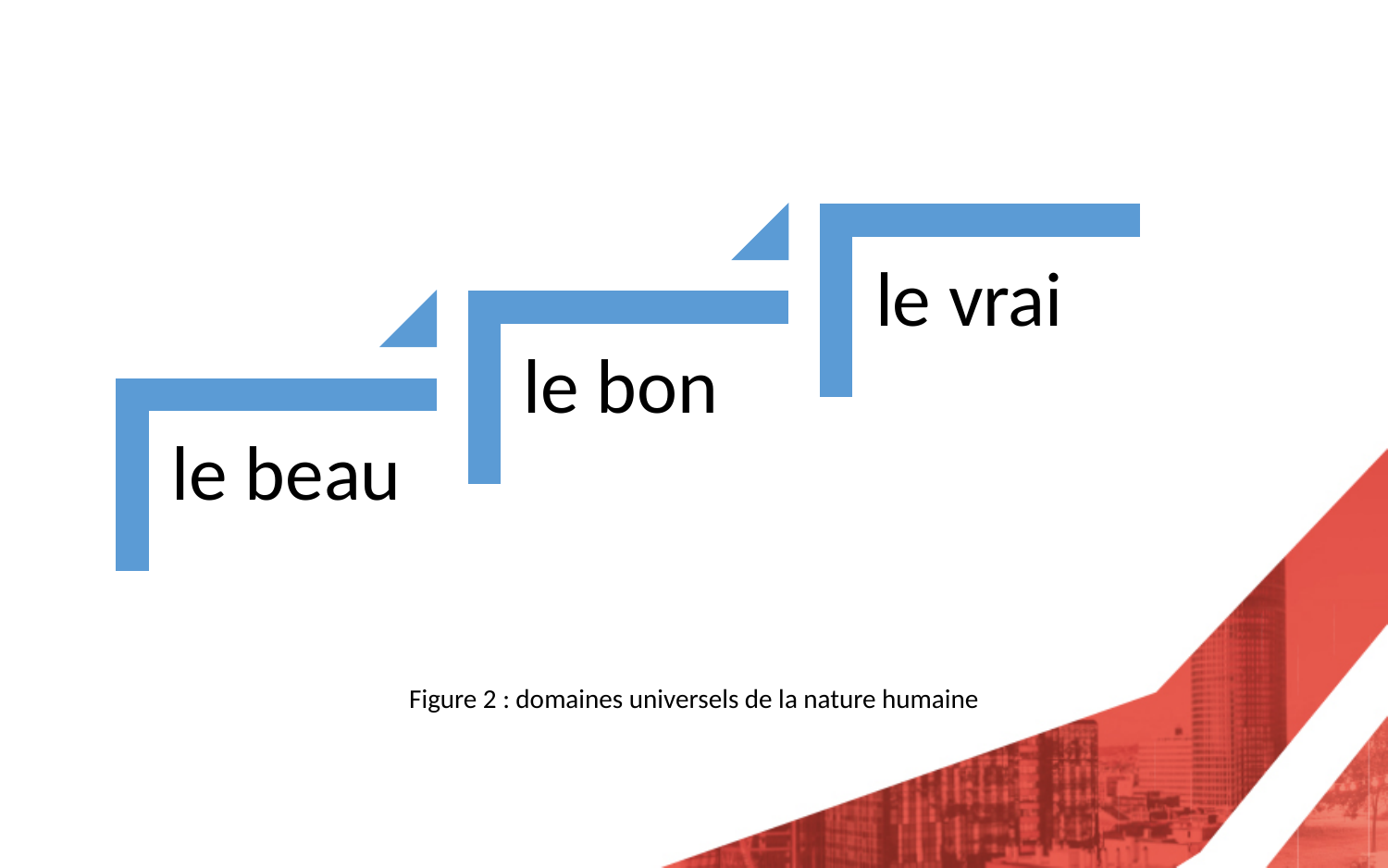

le beau
le bon

le vrai

Figure 2 : domaines universels de la nature humaine